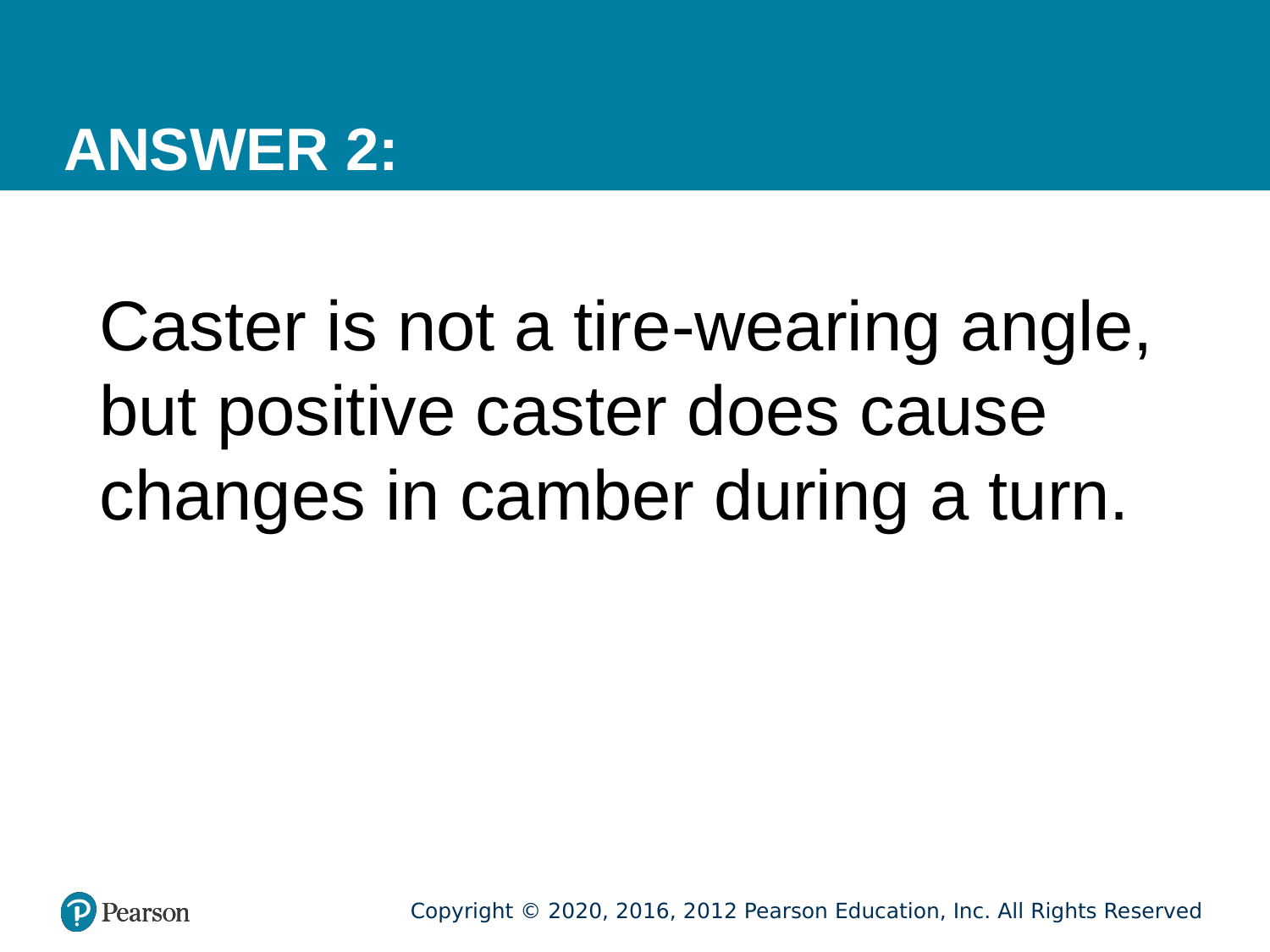

# ANSWER 2:
Caster is not a tire-wearing angle, but positive caster does cause changes in camber during a turn.